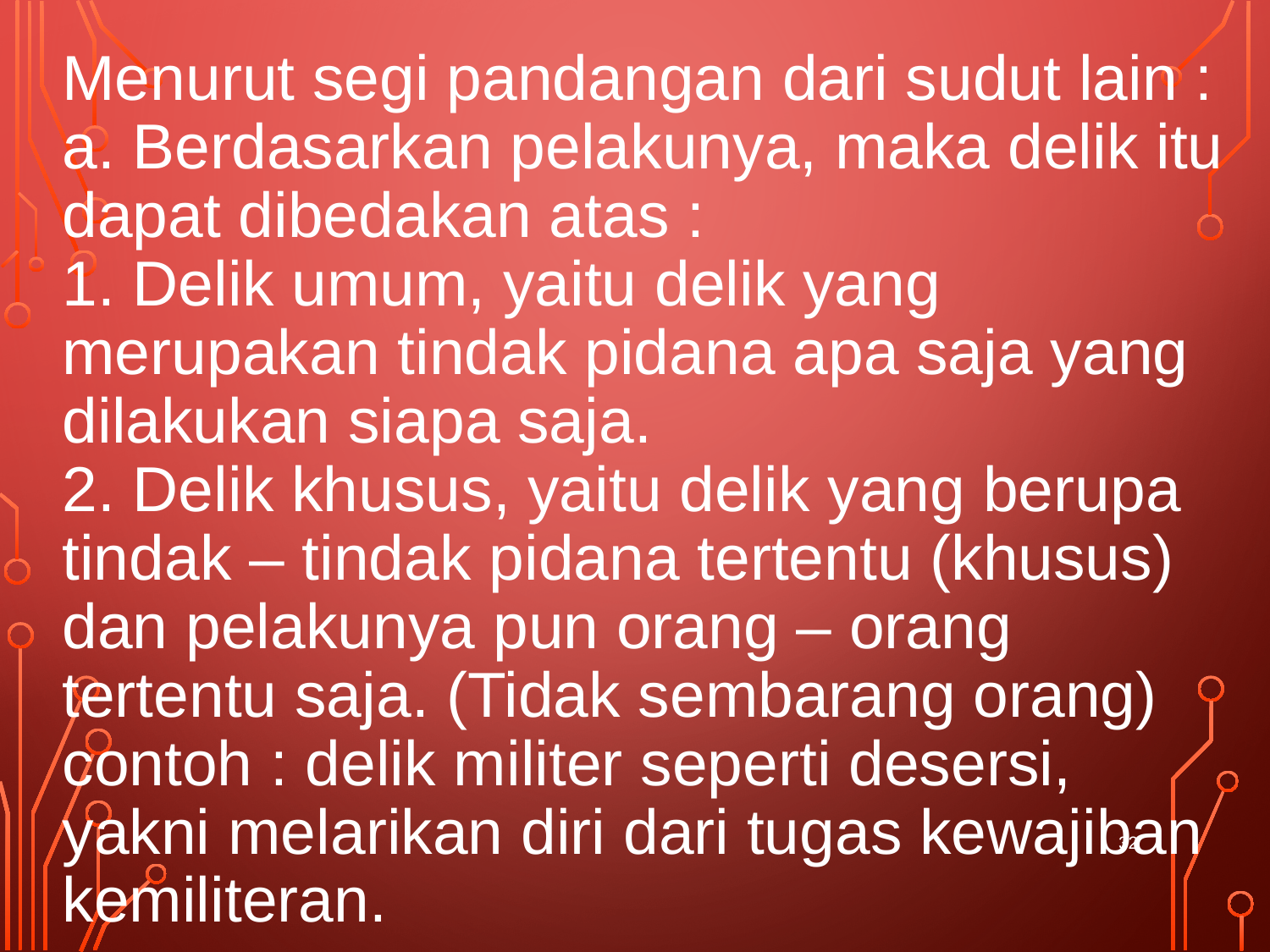

# Menurut segi pandangan dari sudut lain : a. Berdasarkan pelakunya, maka delik itu dapat dibedakan atas : 1. Delik umum, yaitu delik yang merupakan tindak pidana apa saja yang dilakukan siapa saja. 2. Delik khusus, yaitu delik yang berupa tindak – tindak pidana tertentu (khusus) dan pelakunya pun orang – orang tertentu saja. (Tidak sembarang orang) contoh : delik militer seperti desersi, yakni melarikan diri dari tugas kewajiban kemiliteran.
32